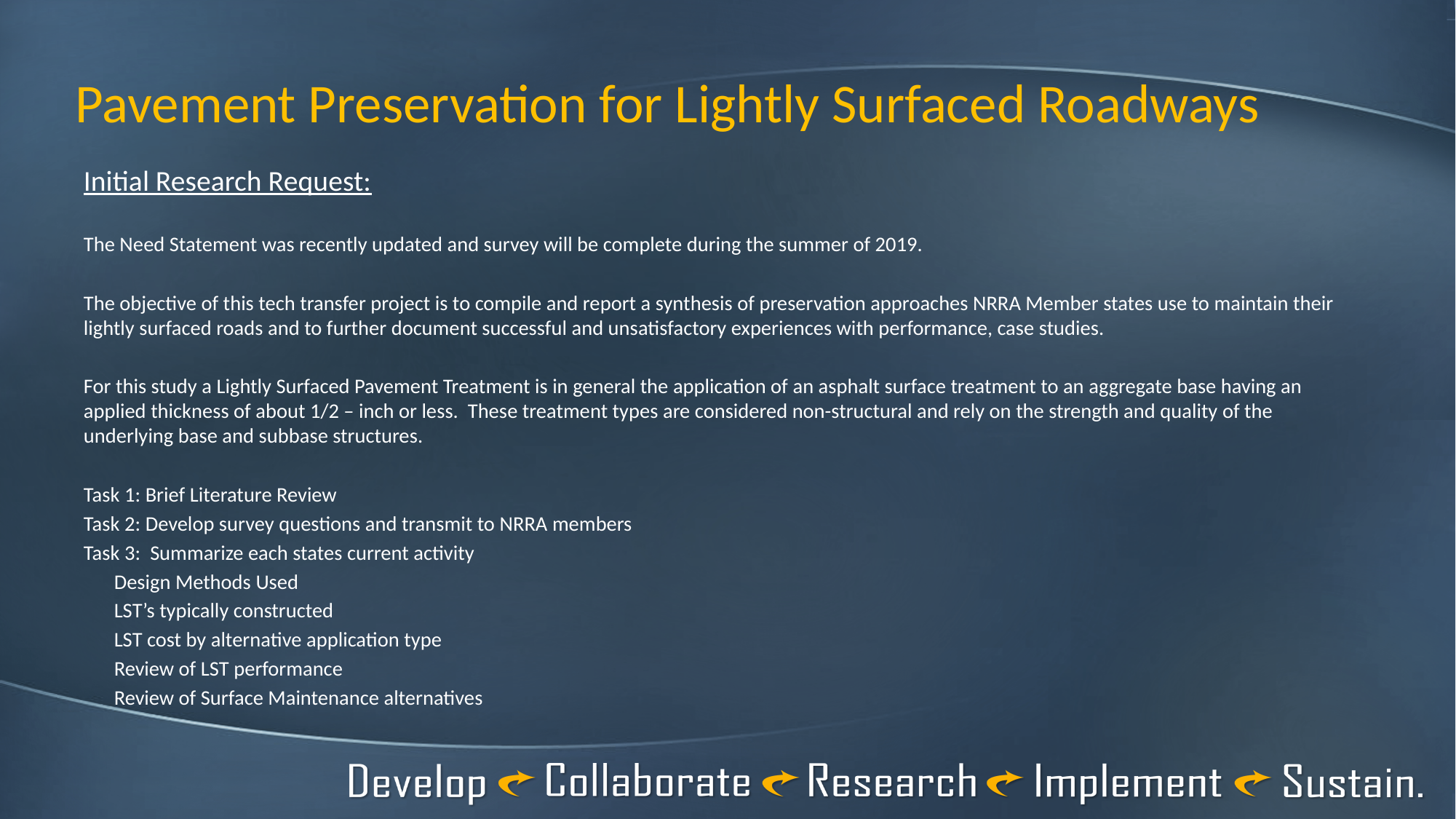

# Pavement Preservation for Lightly Surfaced Roadways
Initial Research Request:

The Need Statement was recently updated and survey will be complete during the summer of 2019.

The objective of this tech transfer project is to compile and report a synthesis of preservation approaches NRRA Member states use to maintain their lightly surfaced roads and to further document successful and unsatisfactory experiences with performance, case studies.

For this study a Lightly Surfaced Pavement Treatment is in general the application of an asphalt surface treatment to an aggregate base having an applied thickness of about 1/2 – inch or less.  These treatment types are considered non-structural and rely on the strength and quality of the underlying base and subbase structures.

Task 1: Brief Literature Review
Task 2: Develop survey questions and transmit to NRRA members
Task 3:  Summarize each states current activity
	Design Methods Used
	LST’s typically constructed
	LST cost by alternative application type
	Review of LST performance
	Review of Surface Maintenance alternatives